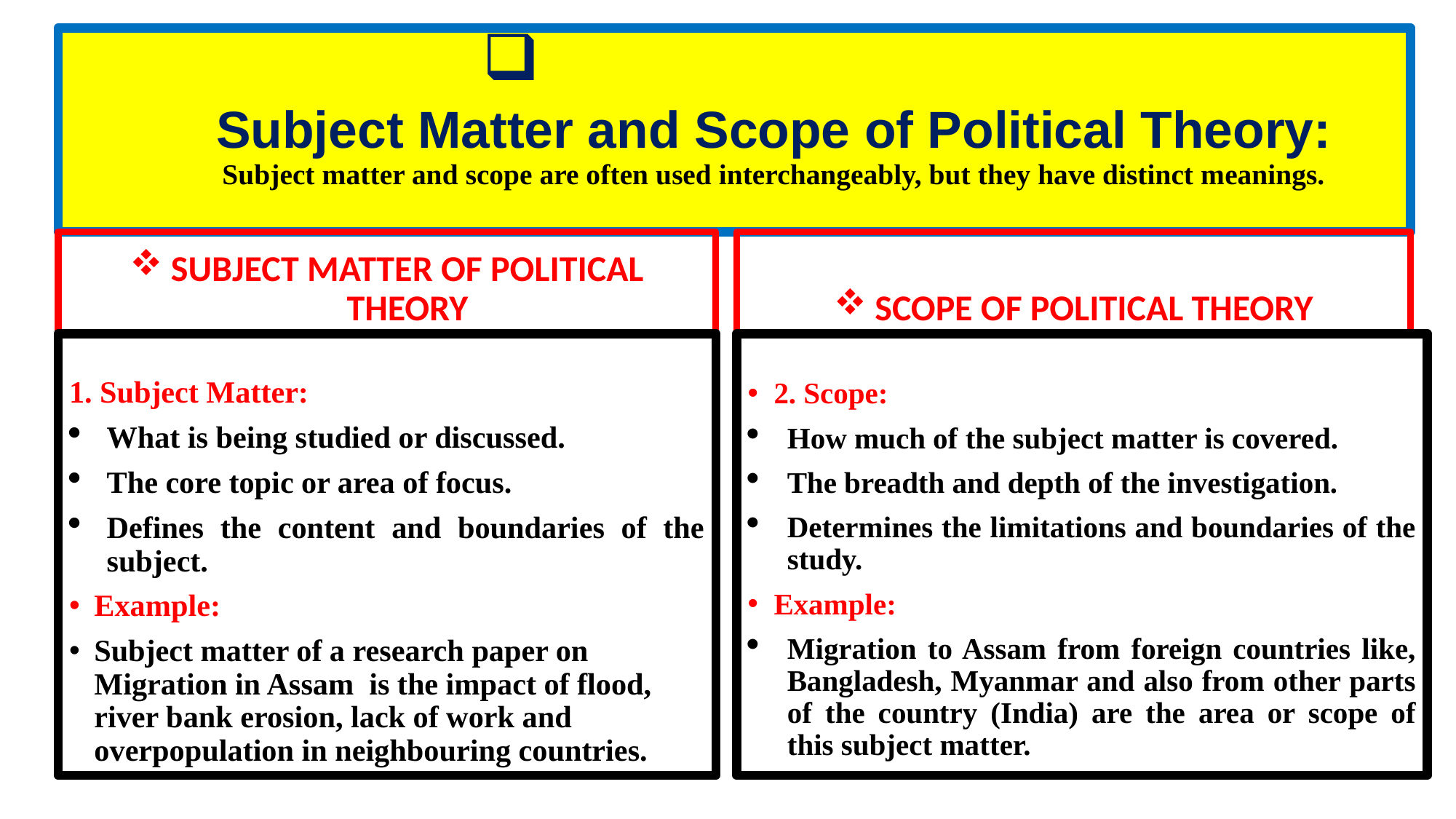

# Subject Matter and Scope of Political Theory: Subject matter and scope are often used interchangeably, but they have distinct meanings.
SCOPE OF POLITICAL THEORY
SUBJECT MATTER OF POLITICAL THEORY

1. Subject Matter:
What is being studied or discussed.
The core topic or area of focus.
Defines the content and boundaries of the subject.
Example:
Subject matter of a research paper on Migration in Assam  is the impact of flood, river bank erosion, lack of work and overpopulation in neighbouring countries.

2. Scope:
How much of the subject matter is covered.
The breadth and depth of the investigation.
Determines the limitations and boundaries of the study.
Example:
Migration to Assam from foreign countries like, Bangladesh, Myanmar and also from other parts of the country (India) are the area or scope of this subject matter.